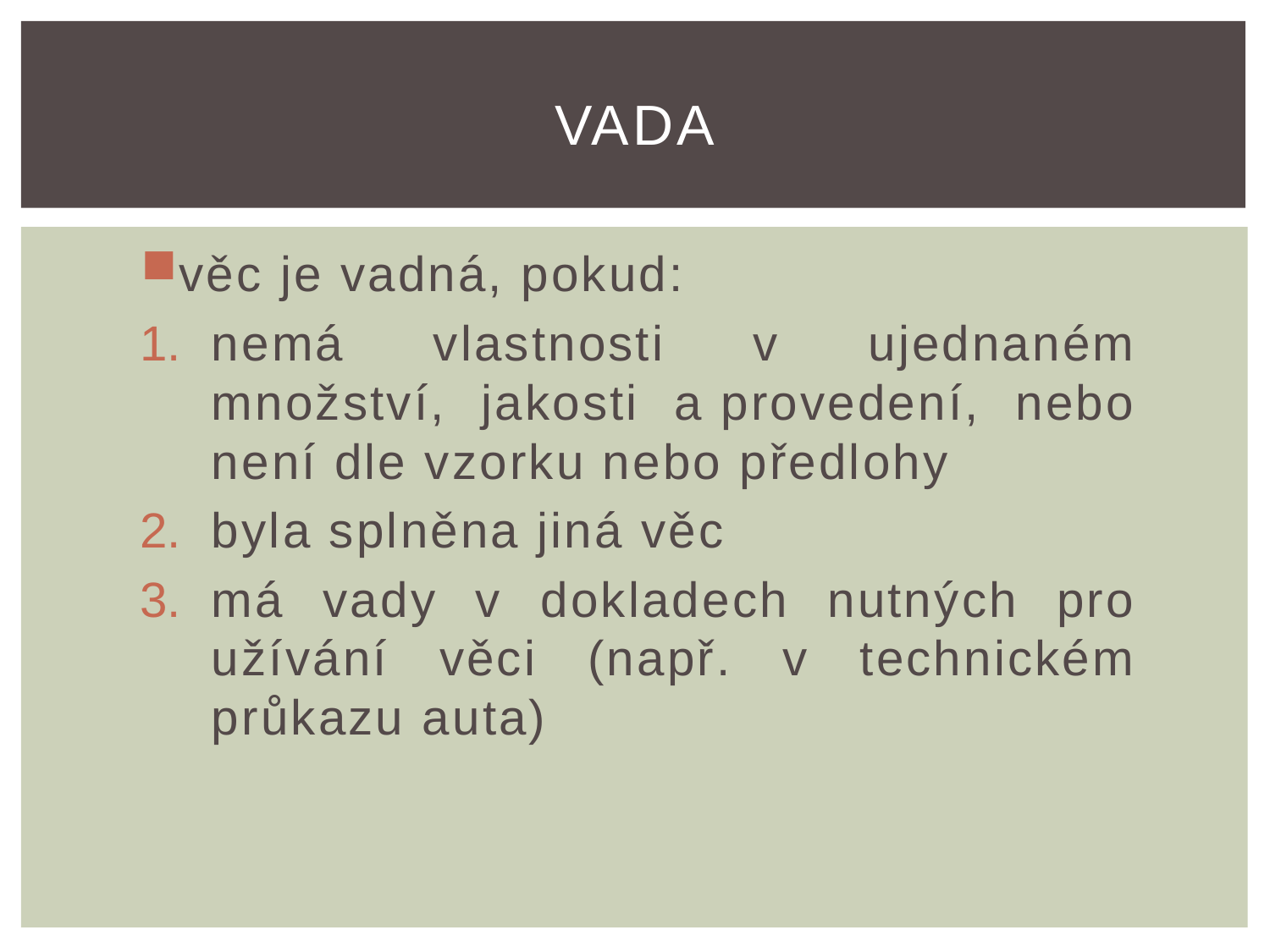

# vada
věc je vadná, pokud:
nemá vlastnosti v ujednaném množství, jakosti a provedení, nebo není dle vzorku nebo předlohy
byla splněna jiná věc
má vady v dokladech nutných pro užívání věci (např. v technickém průkazu auta)